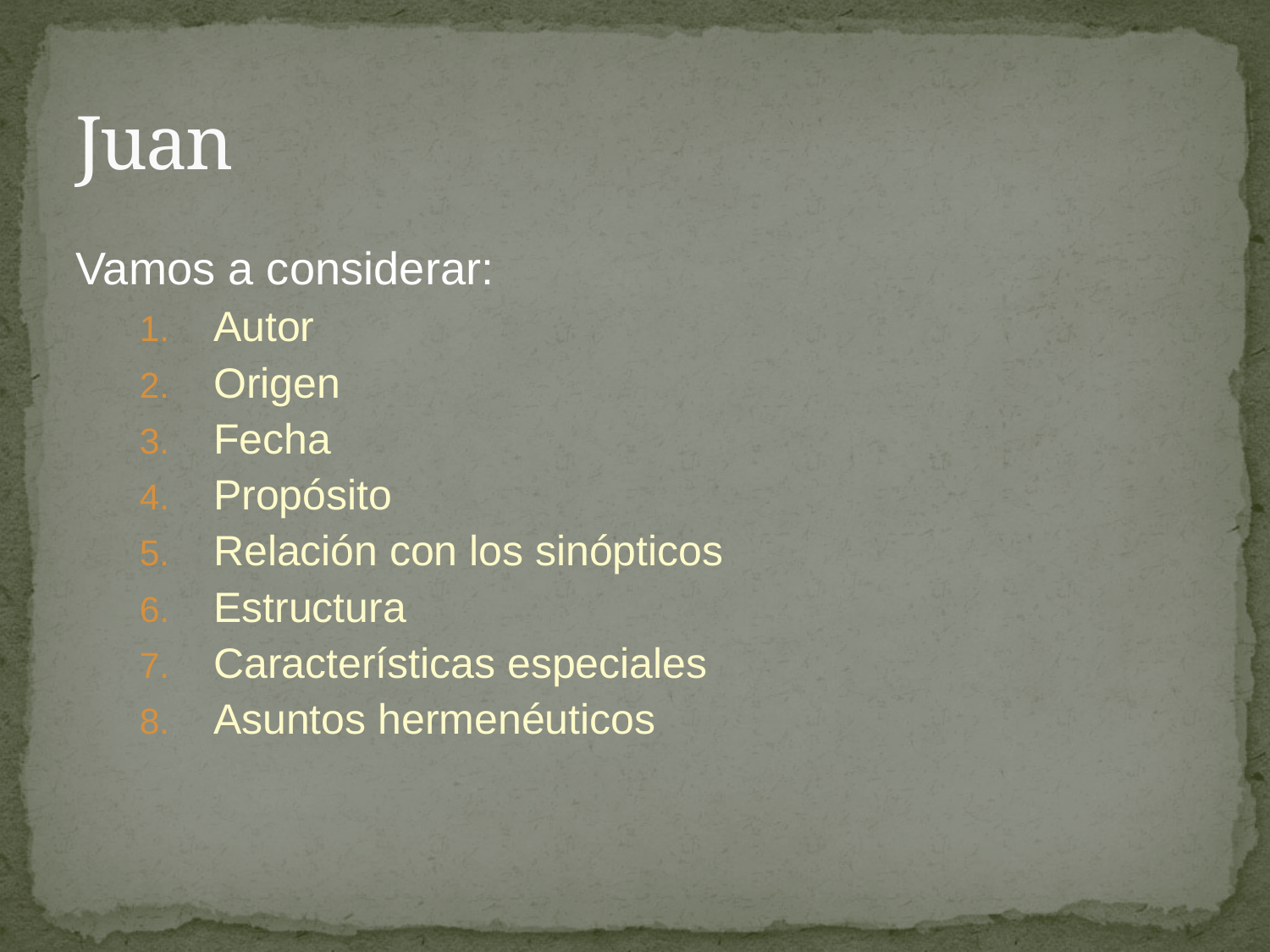

# Juan
Vamos a considerar:
Autor
Origen
Fecha
Propósito
Relación con los sinópticos
Estructura
Características especiales
Asuntos hermenéuticos